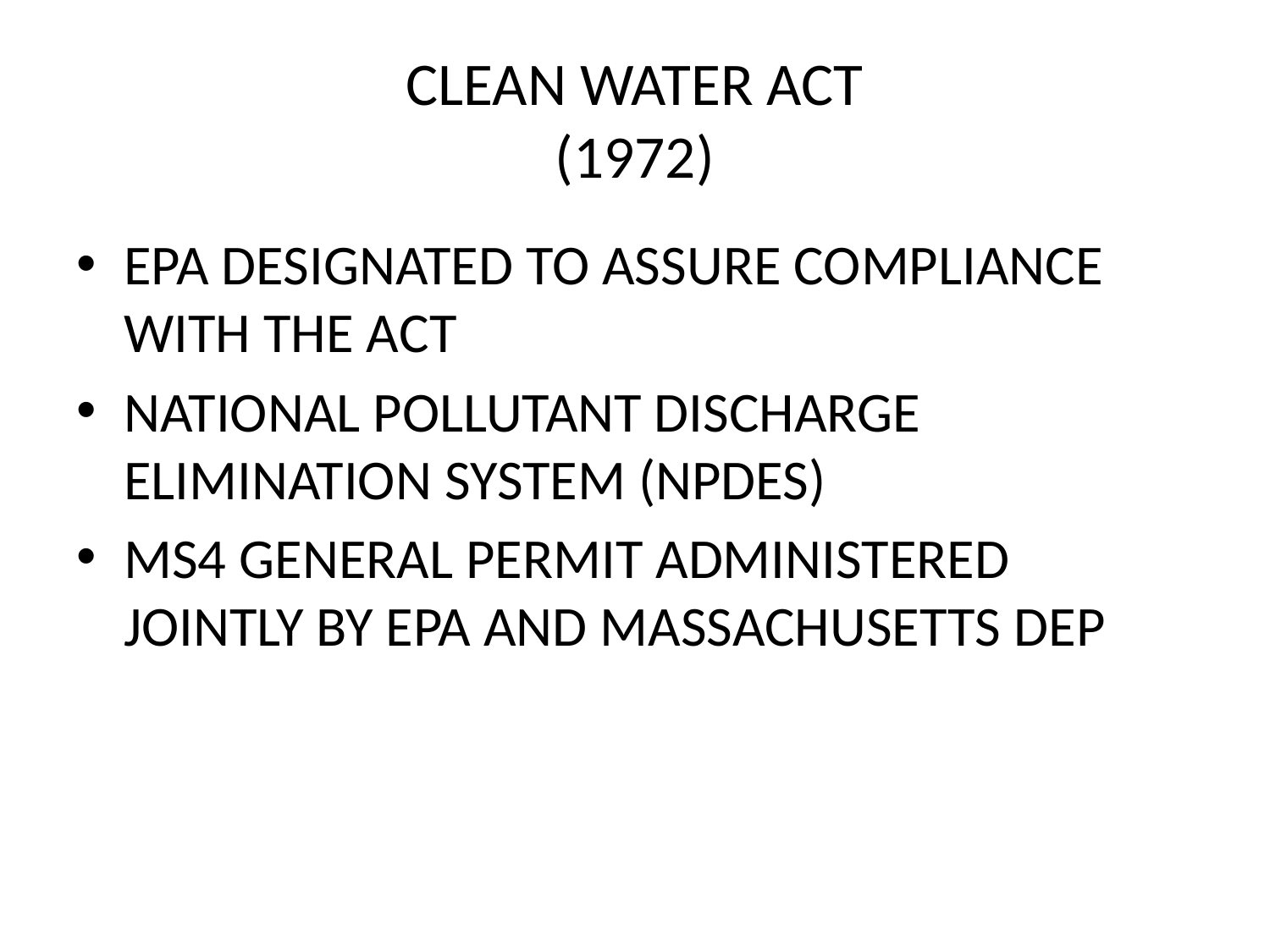

# CLEAN WATER ACT (1972)
EPA DESIGNATED TO ASSURE COMPLIANCE WITH THE ACT
NATIONAL POLLUTANT DISCHARGE ELIMINATION SYSTEM (NPDES)
MS4 GENERAL PERMIT ADMINISTERED JOINTLY BY EPA AND MASSACHUSETTS DEP